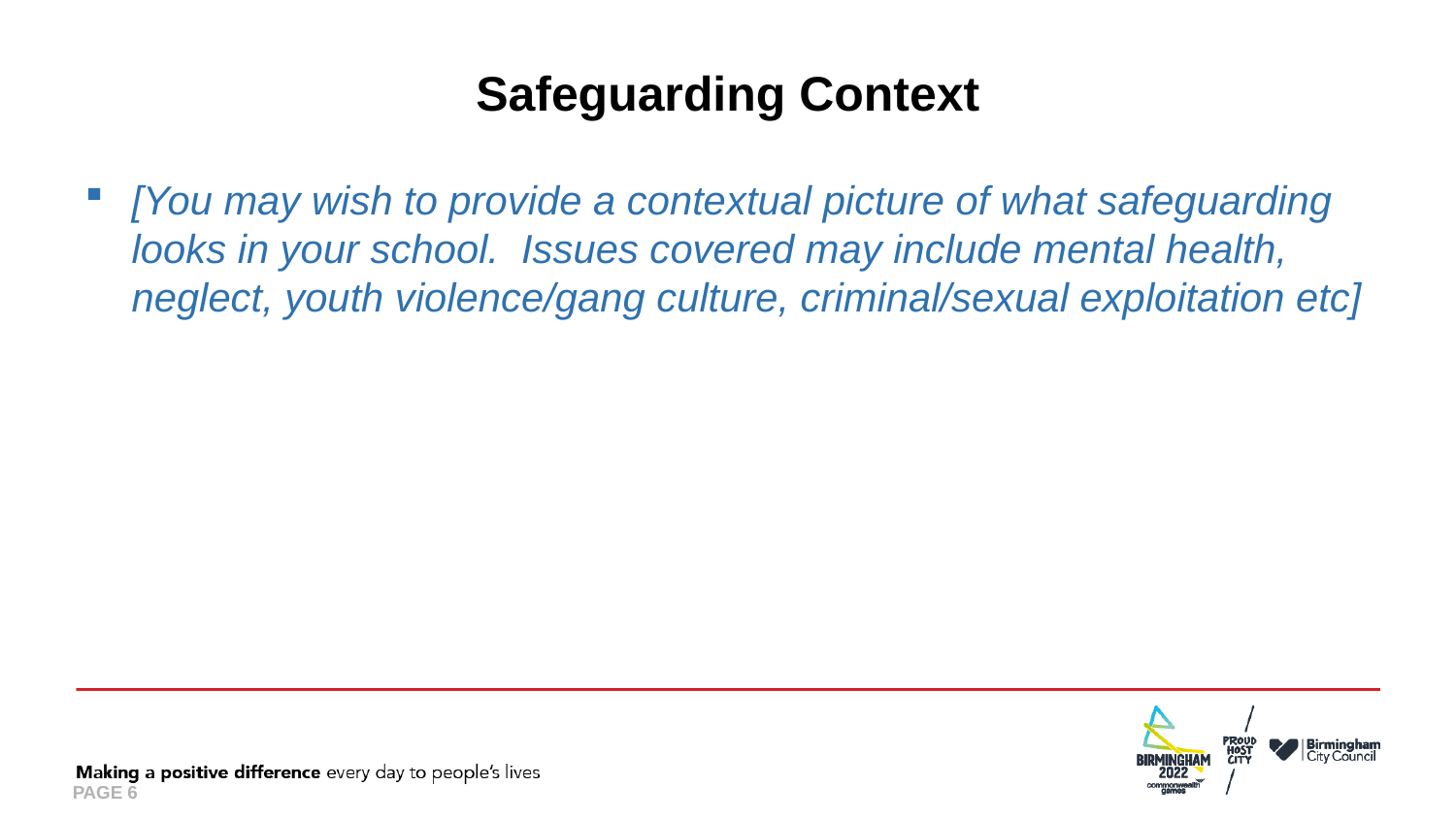

# Safeguarding Context
[You may wish to provide a contextual picture of what safeguarding looks in your school.  Issues covered may include mental health, neglect, youth violence/gang culture, criminal/sexual exploitation etc]
PAGE 6